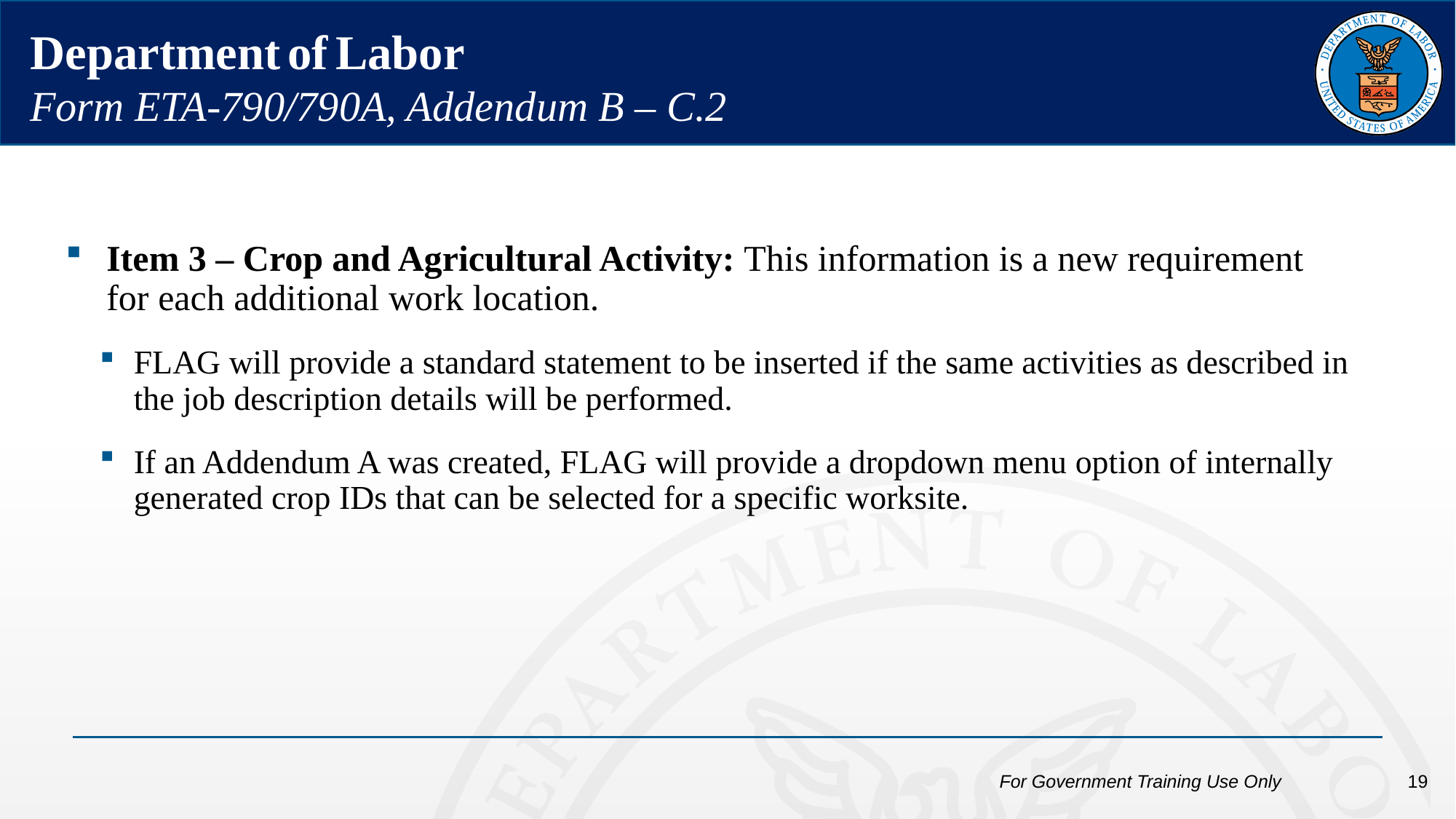

Department of Labor
Form ETA-790/790A, Addendum B – C.2
Item 3 – Crop and Agricultural Activity: This information is a new requirement for each additional work location.
FLAG will provide a standard statement to be inserted if the same activities as described in the job description details will be performed.
If an Addendum A was created, FLAG will provide a dropdown menu option of internally generated crop IDs that can be selected for a specific worksite.

For Government Training Use Only
19